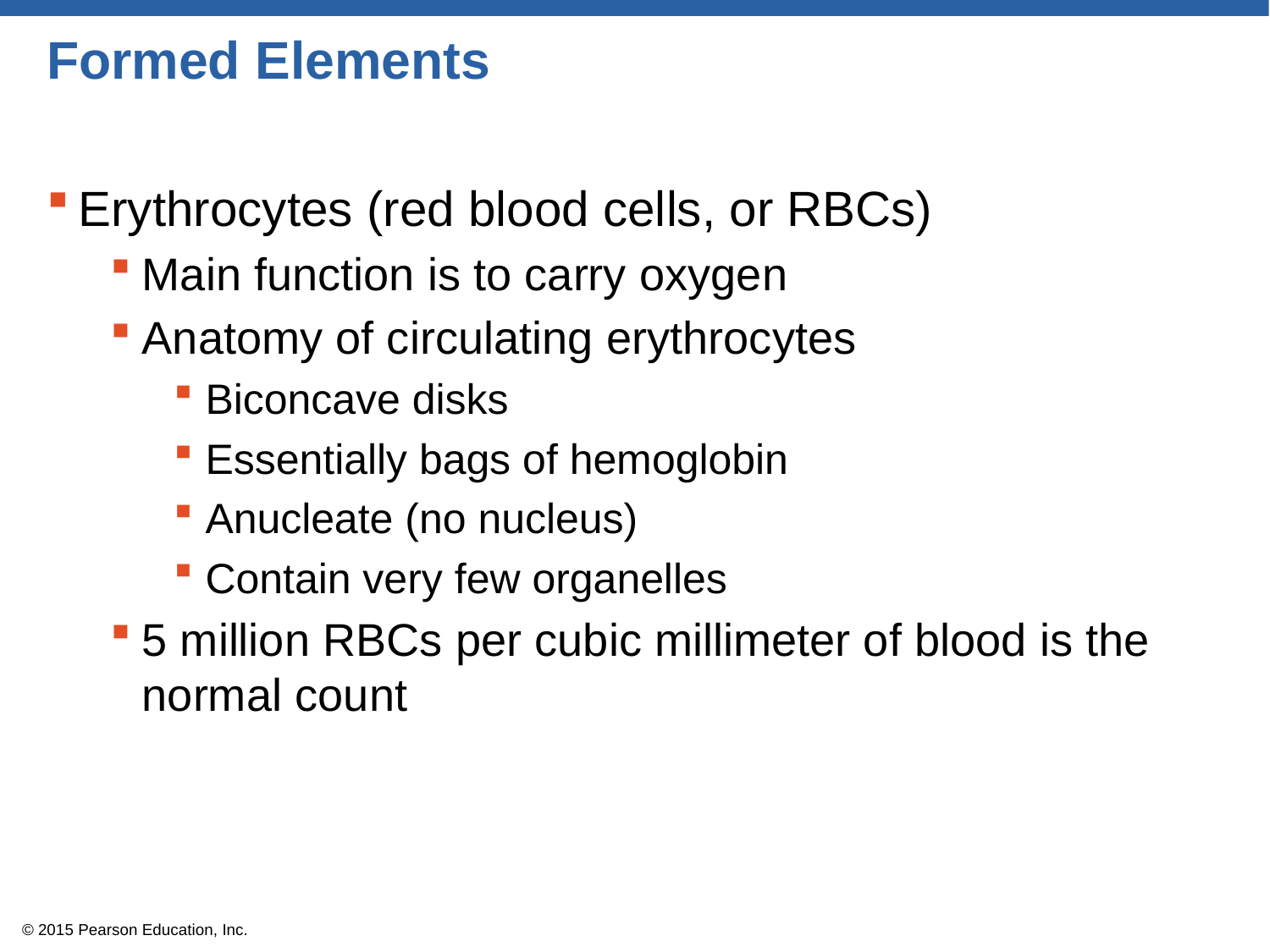

# Formed Elements
Erythrocytes (red blood cells, or RBCs)
Main function is to carry oxygen
Anatomy of circulating erythrocytes
Biconcave disks
Essentially bags of hemoglobin
Anucleate (no nucleus)
Contain very few organelles
5 million RBCs per cubic millimeter of blood is the normal count
© 2015 Pearson Education, Inc.